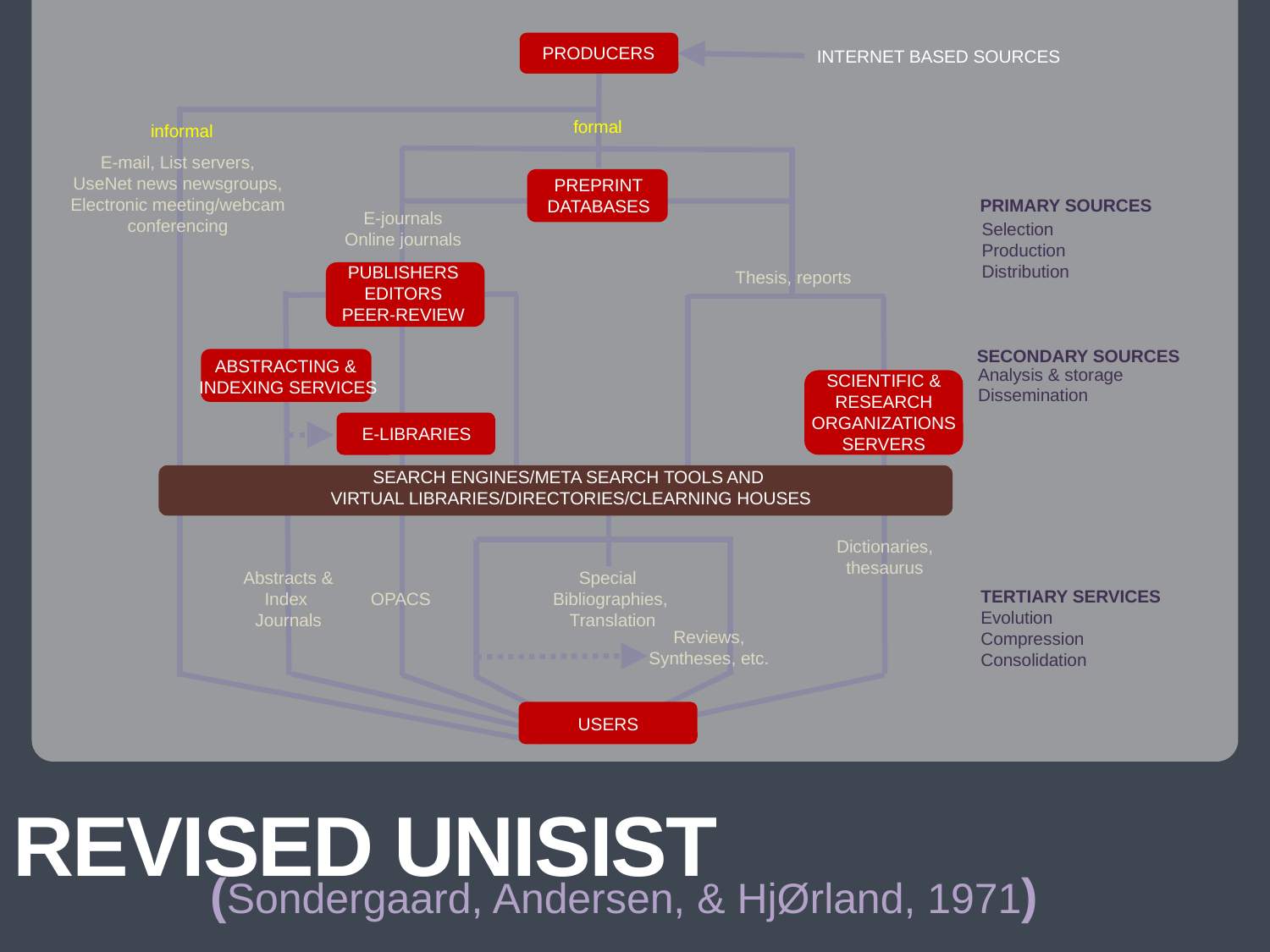

PRODUCERS
INTERNET BASED SOURCES
formal
informal
E-mail, List servers,
UseNet news newsgroups,
Electronic meeting/webcam
conferencing
PREPRINT
DATABASES

PRIMARY SOURCES
E-journals
Online journals
Selection
Production
Distribution
PUBLISHERS
EDITORS
PEER-REVIEW
Thesis, reports

SECONDARY SOURCES
ABSTRACTING &
 INDEXING SERVICES

Analysis & storage
Dissemination
SCIENTIFIC &
RESEARCH
ORGANIZATIONS
SERVERS

E-LIBRARIES
SEARCH ENGINES/META SEARCH TOOLS AND
VIRTUAL LIBRARIES/DIRECTORIES/CLEARNING HOUSES

Dictionaries,
thesaurus
Abstracts &
Index
Journals
Special
Bibliographies,
 Translation
TERTIARY SERVICES
OPACS
Evolution
Compression
Consolidation
Reviews,
Syntheses, etc.

USERS
# Revised unisist
(Sondergaard, Andersen, & HjØrland, 1971)